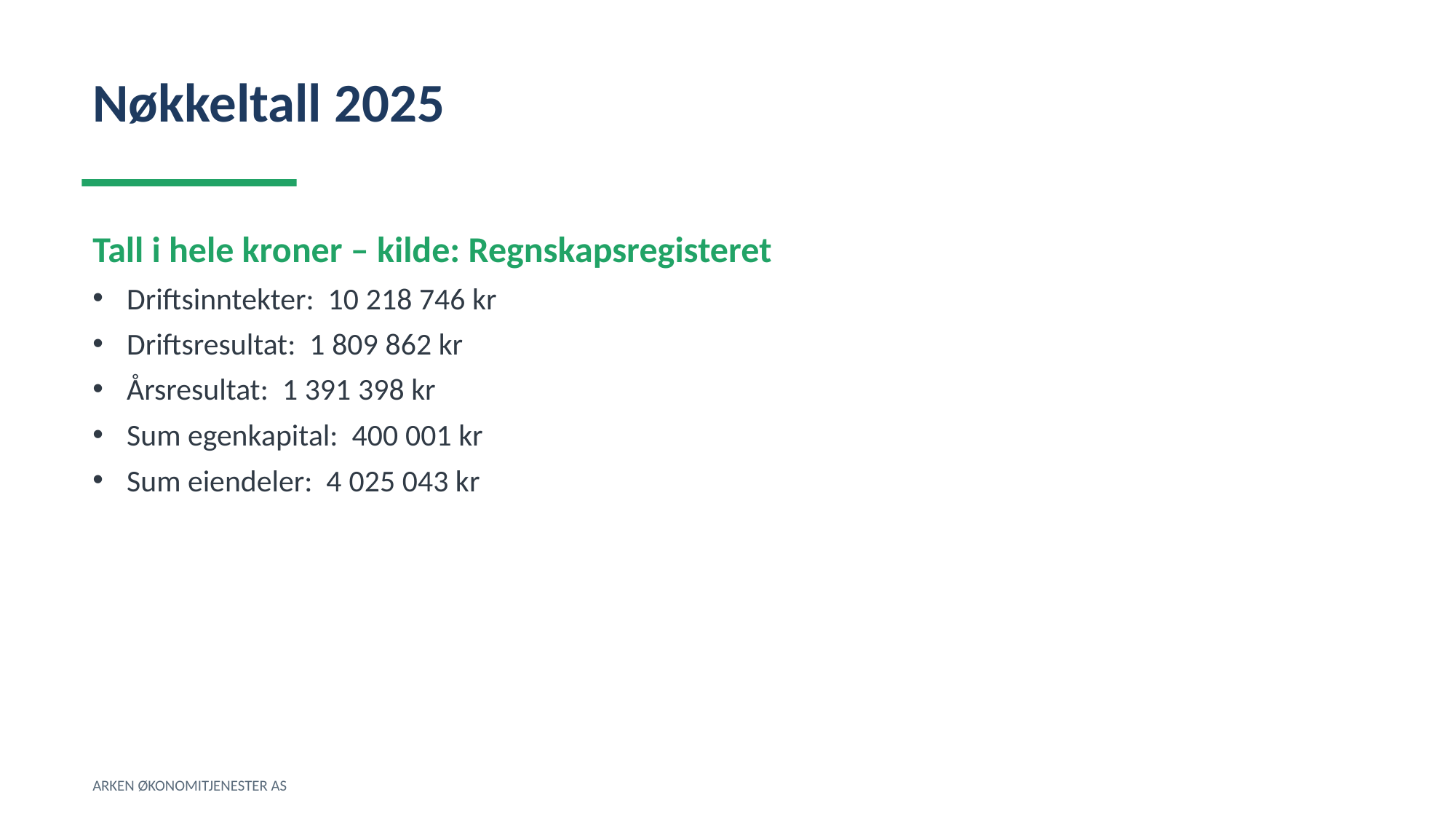

Nøkkeltall 2025

Tall i hele kroner – kilde: Regnskapsregisteret
Driftsinntekter:  10 218 746 kr
Driftsresultat:  1 809 862 kr
Årsresultat:  1 391 398 kr
Sum egenkapital:  400 001 kr
Sum eiendeler:  4 025 043 kr
ARKEN ØKONOMITJENESTER AS